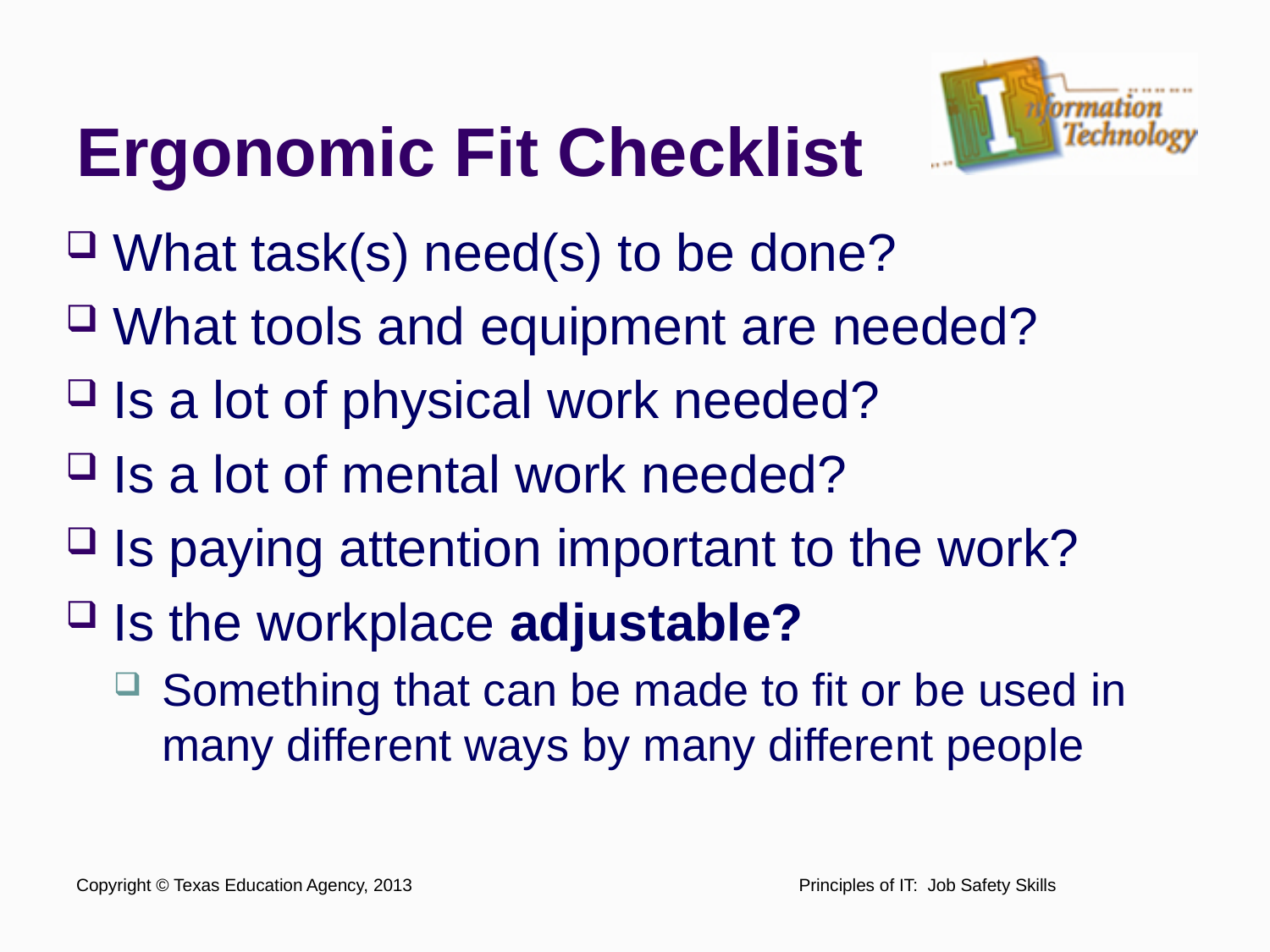

# Ergonomic Fit Checklist
What task(s) need(s) to be done?
What tools and equipment are needed?
Is a lot of physical work needed?
Is a lot of mental work needed?
Is paying attention important to the work?
Is the workplace adjustable?
Something that can be made to fit or be used in many different ways by many different people
Copyright © Texas Education Agency, 2013
Principles of IT:  Job Safety Skills